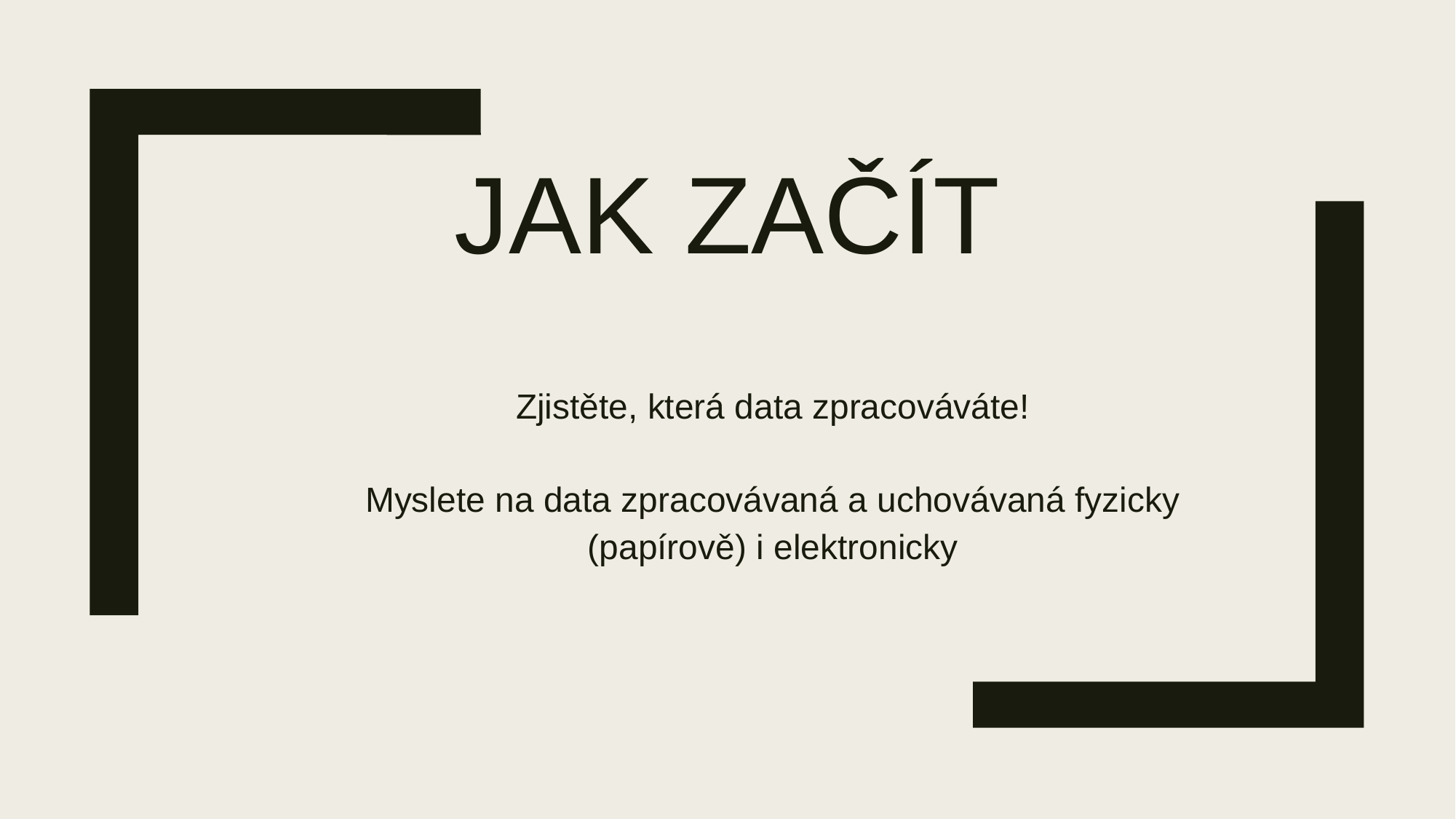

# Jak začít
Zjistěte, která data zpracováváte!

Myslete na data zpracovávaná a uchovávaná fyzicky (papírově) i elektronicky